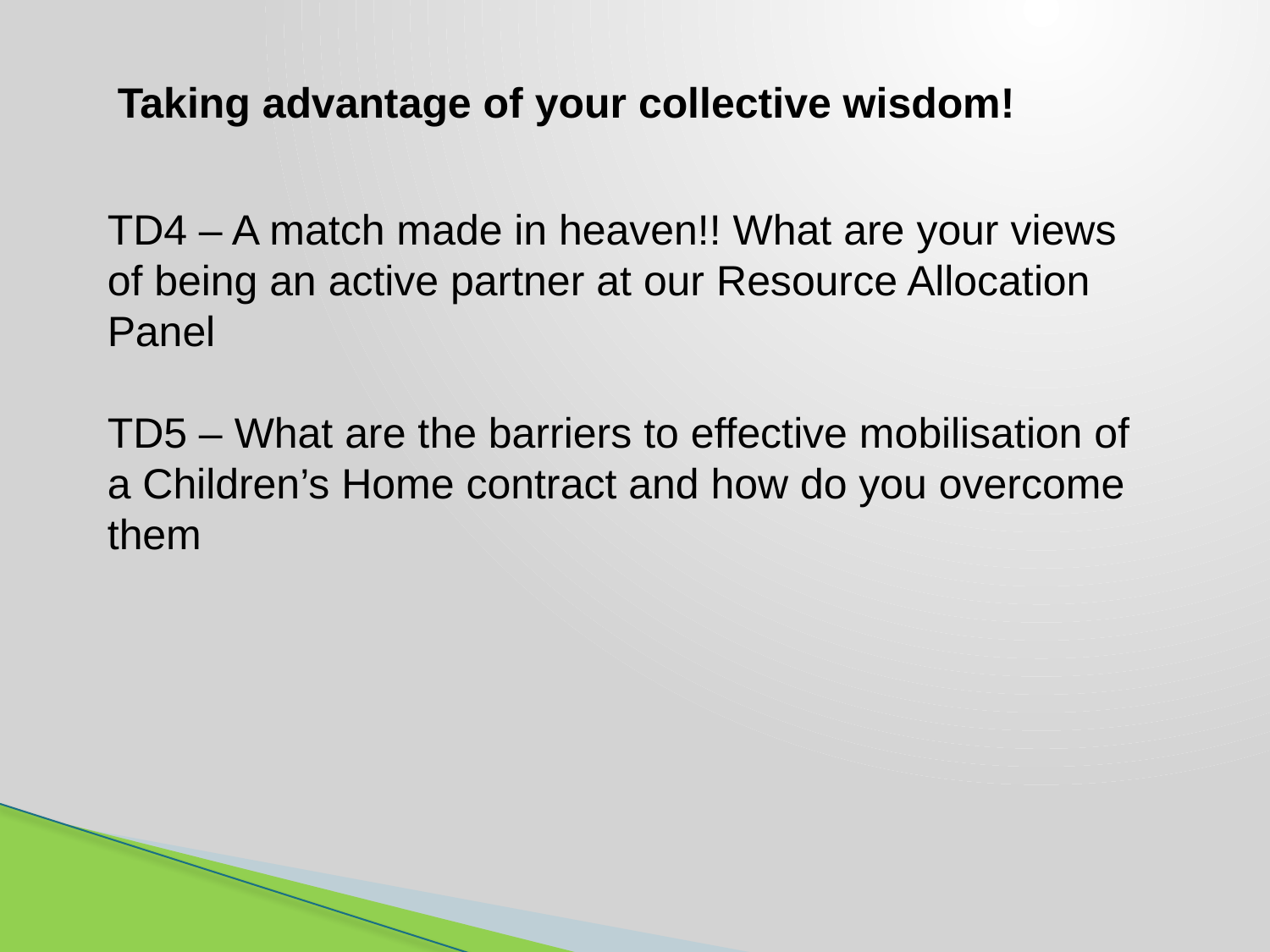

Taking advantage of your collective wisdom!
TD4 – A match made in heaven!! What are your views of being an active partner at our Resource Allocation Panel

TD5 – What are the barriers to effective mobilisation of a Children’s Home contract and how do you overcome them